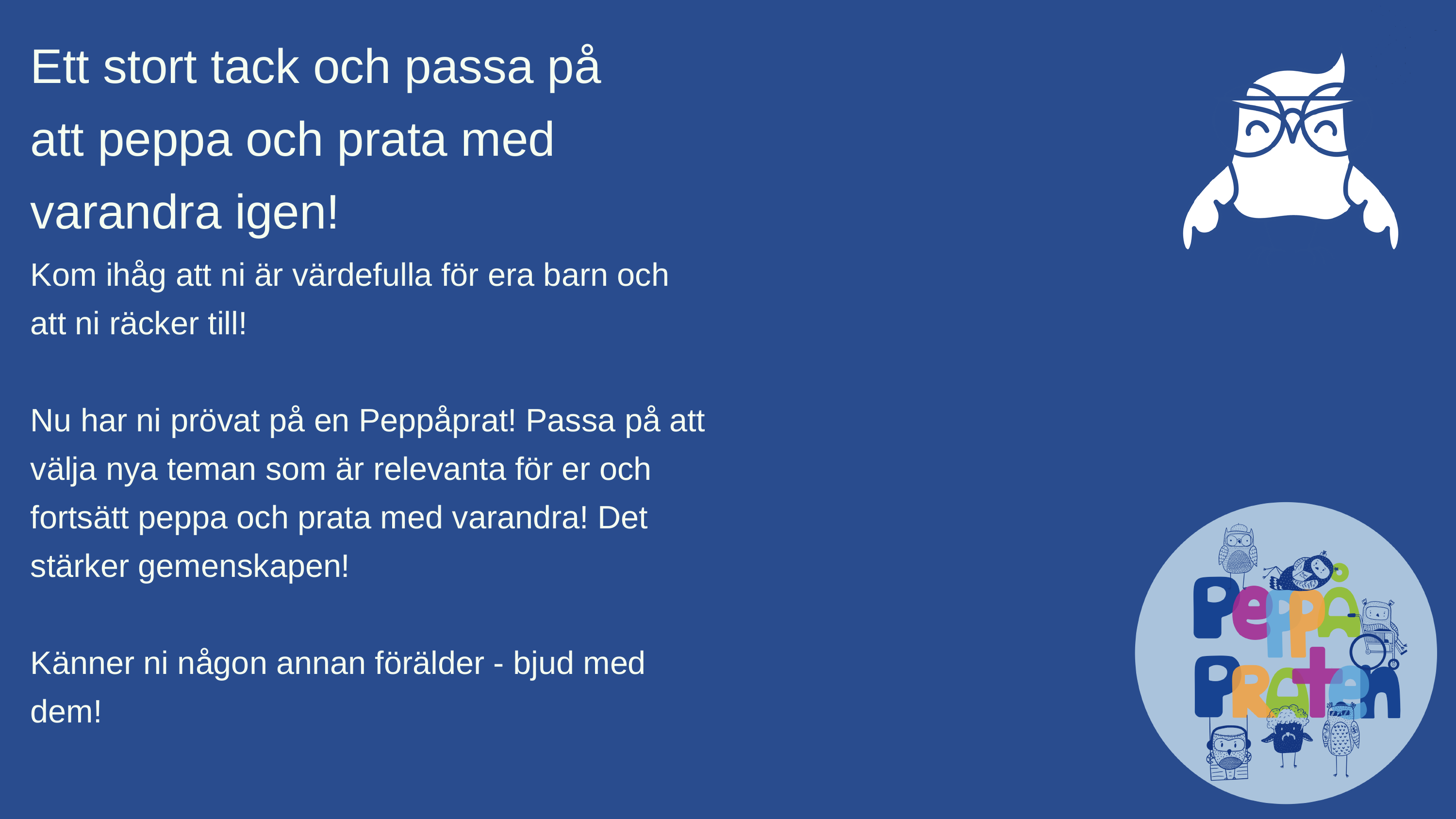

Ett stort tack och passa på att peppa och prata med varandra igen!
Kom ihåg att ni är värdefulla för era barn och att ni räcker till!

Nu har ni prövat på en Peppåprat! Passa på att välja nya teman som är relevanta för er och fortsätt peppa och prata med varandra! Det stärker gemenskapen!

Känner ni någon annan förälder - bjud med dem!